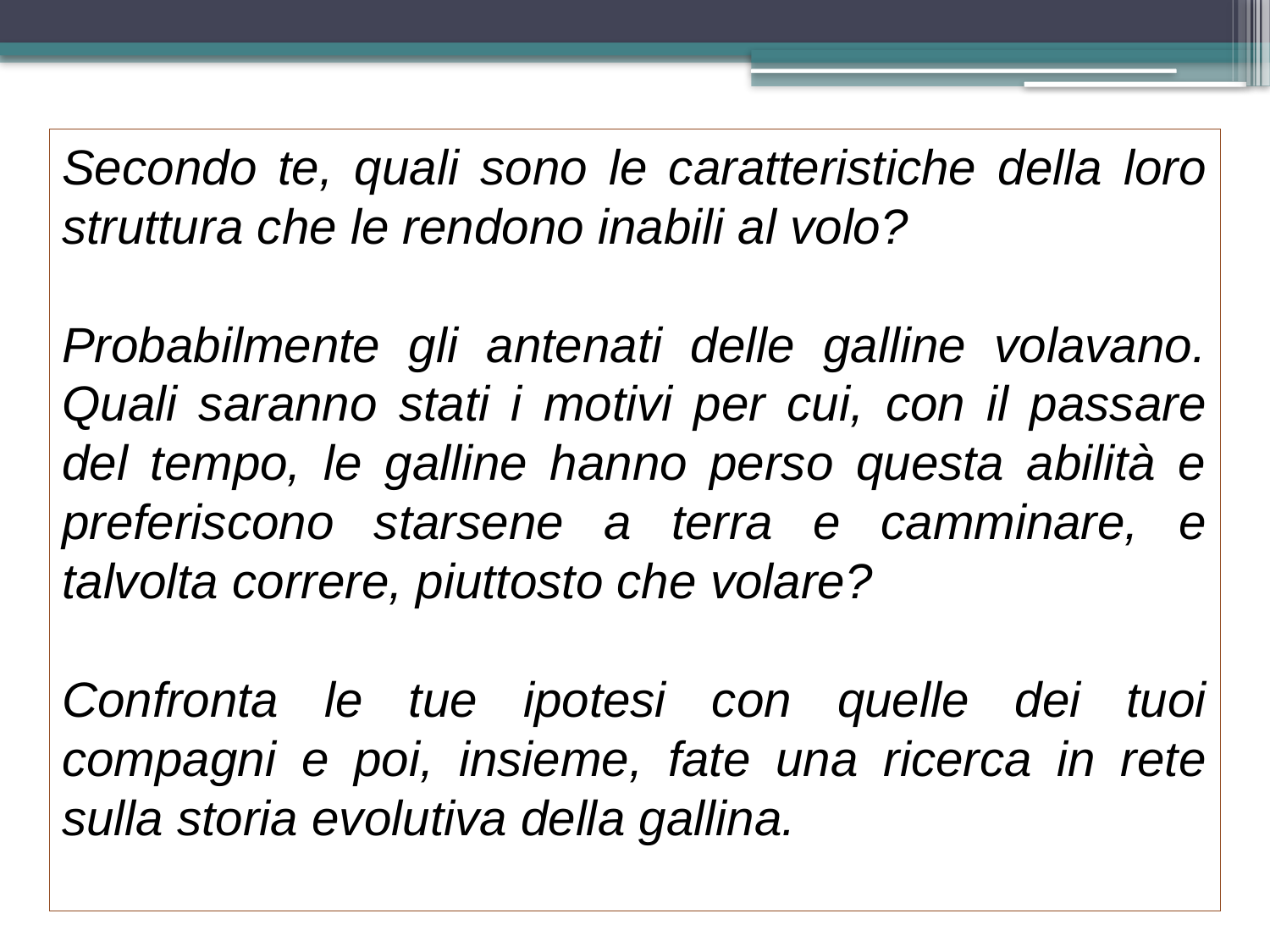

Secondo te, quali sono le caratteristiche della loro struttura che le rendono inabili al volo?

Probabilmente gli antenati delle galline volavano. Quali saranno stati i motivi per cui, con il passare del tempo, le galline hanno perso questa abilità e preferiscono starsene a terra e camminare, e talvolta correre, piuttosto che volare?

Confronta le tue ipotesi con quelle dei tuoi compagni e poi, insieme, fate una ricerca in rete sulla storia evolutiva della gallina.